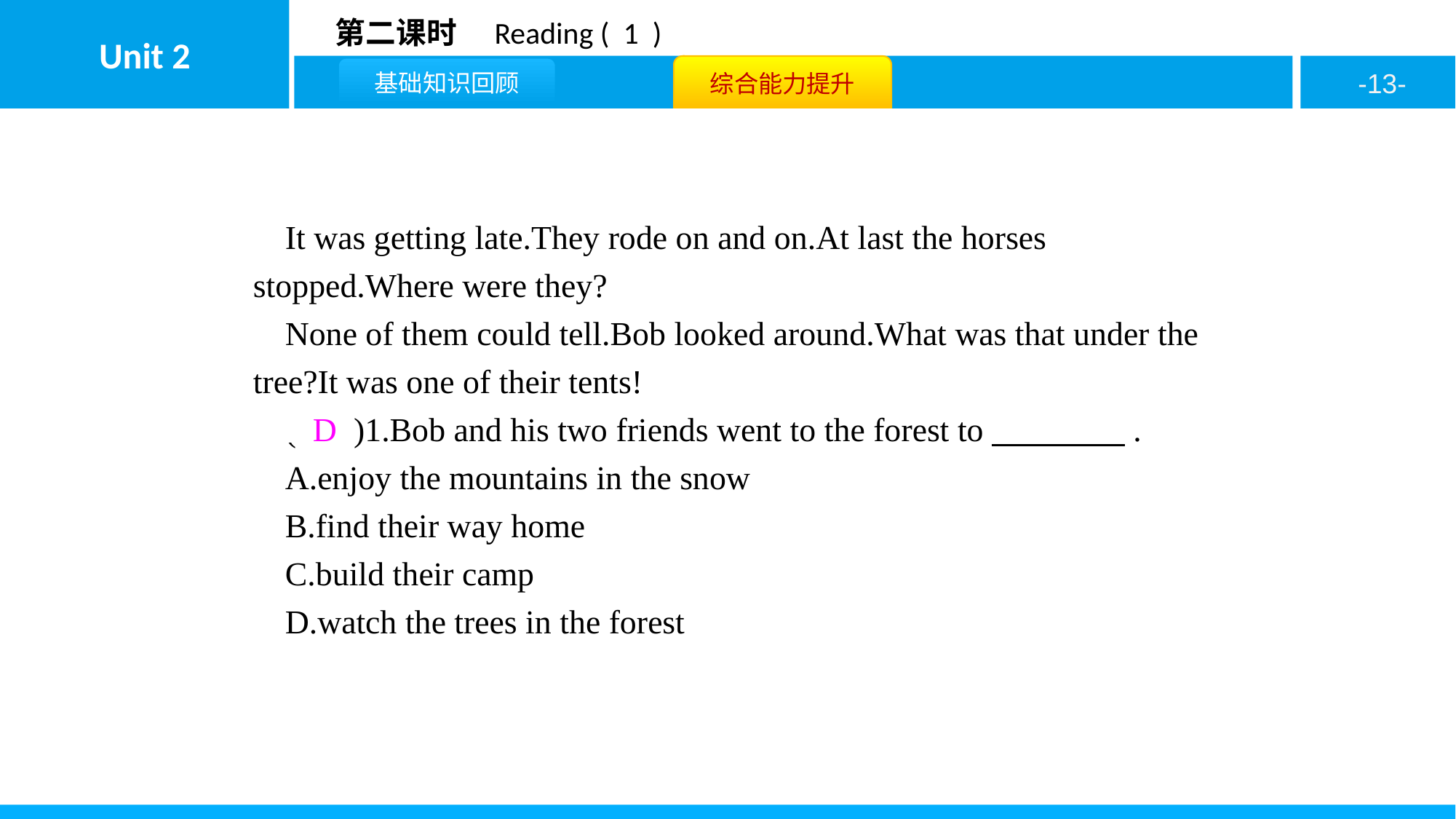

It was getting late.They rode on and on.At last the horses stopped.Where were they?
None of them could tell.Bob looked around.What was that under the tree?It was one of their tents!
(  D  )1.Bob and his two friends went to the forest to　　　　.
A.enjoy the mountains in the snow
B.find their way home
C.build their camp
D.watch the trees in the forest